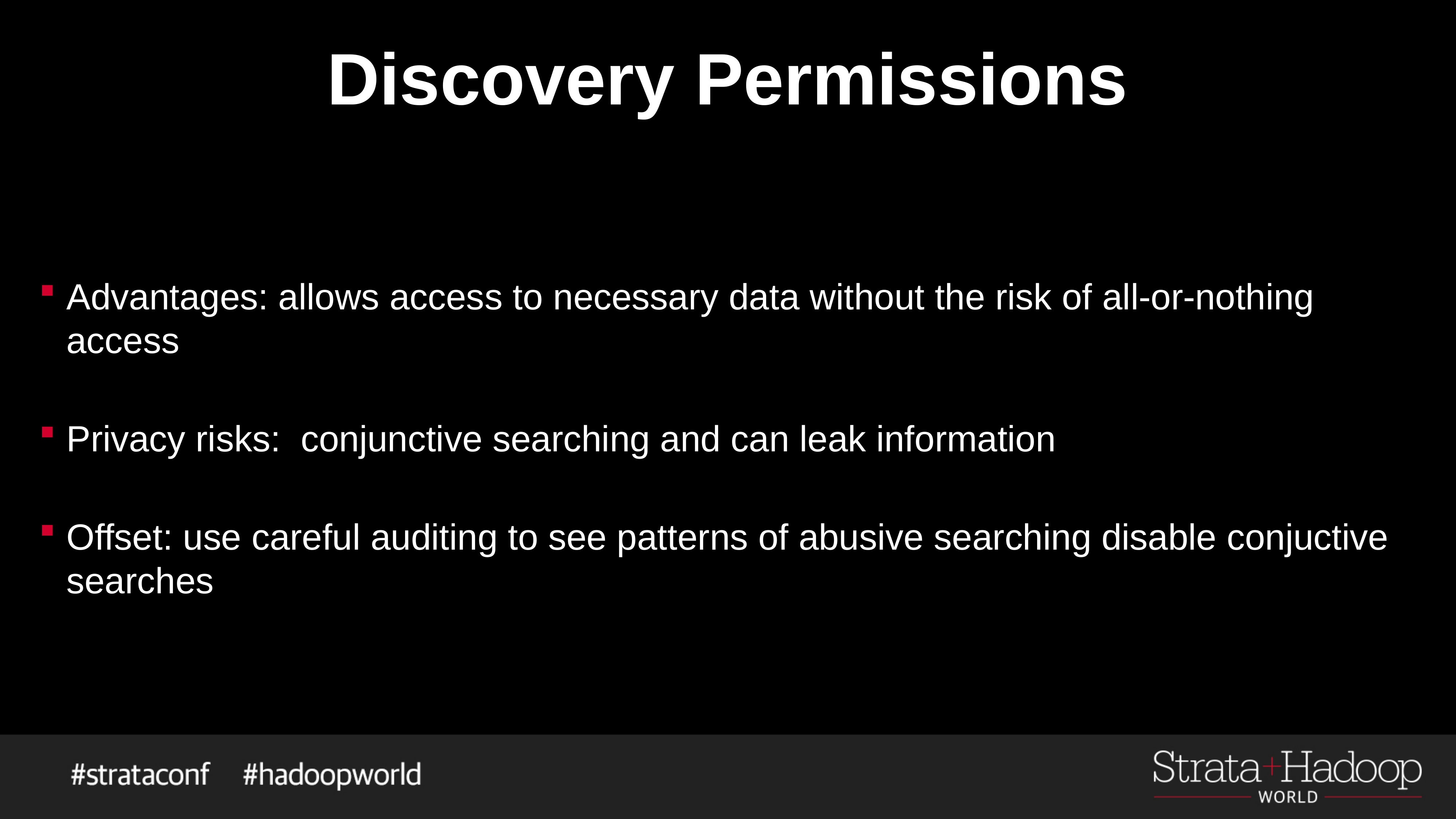

# Discovery Permissions
Advantages: allows access to necessary data without the risk of all-or-nothing access
Privacy risks:  conjunctive searching and can leak information
Offset: use careful auditing to see patterns of abusive searching disable conjuctive searches